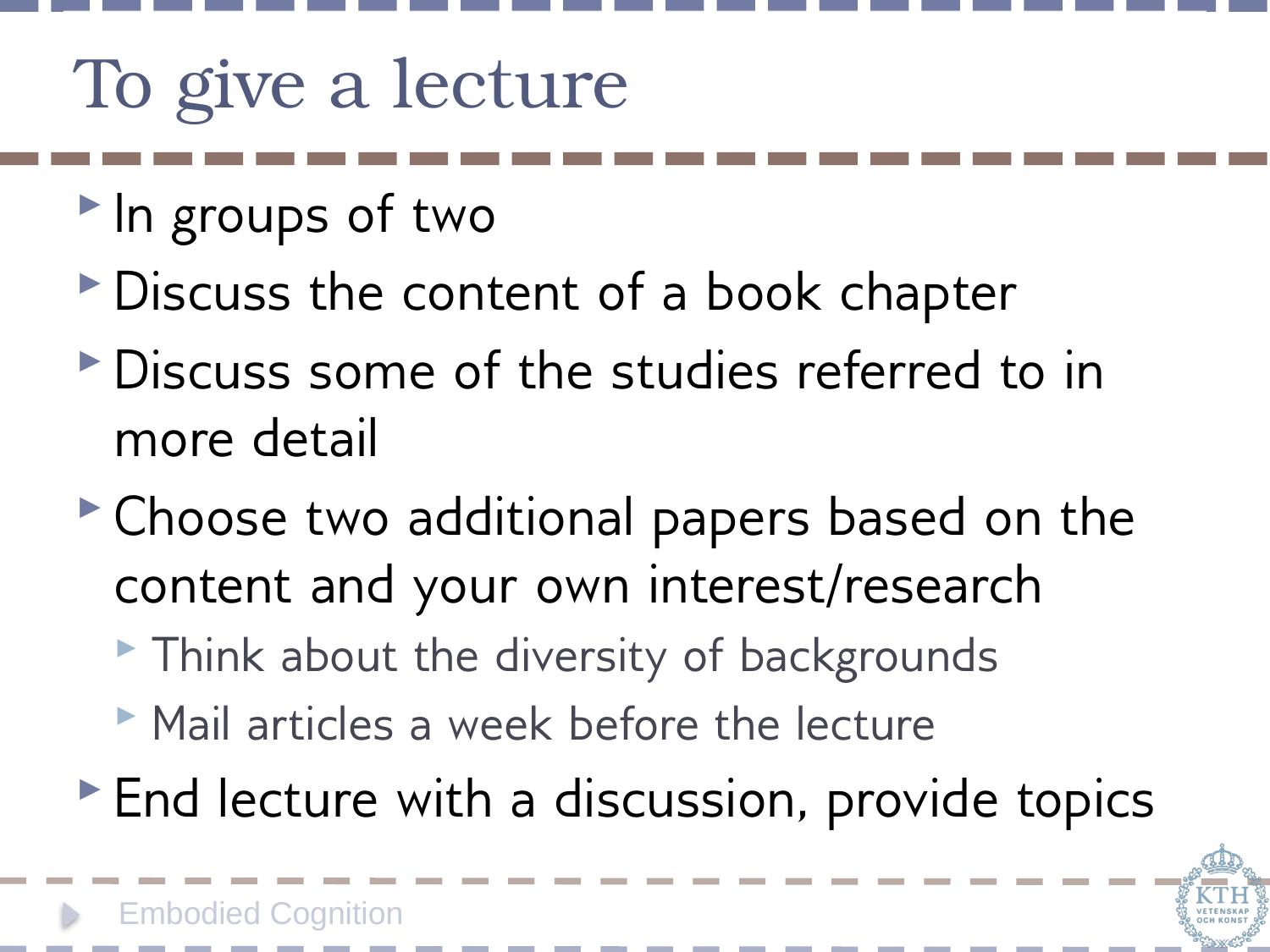

# To give a lecture
In groups of two
Discuss the content of a book chapter
Discuss some of the studies referred to in more detail
Choose two additional papers based on the content and your own interest/research
Think about the diversity of backgrounds
Mail articles a week before the lecture
End lecture with a discussion, provide topics